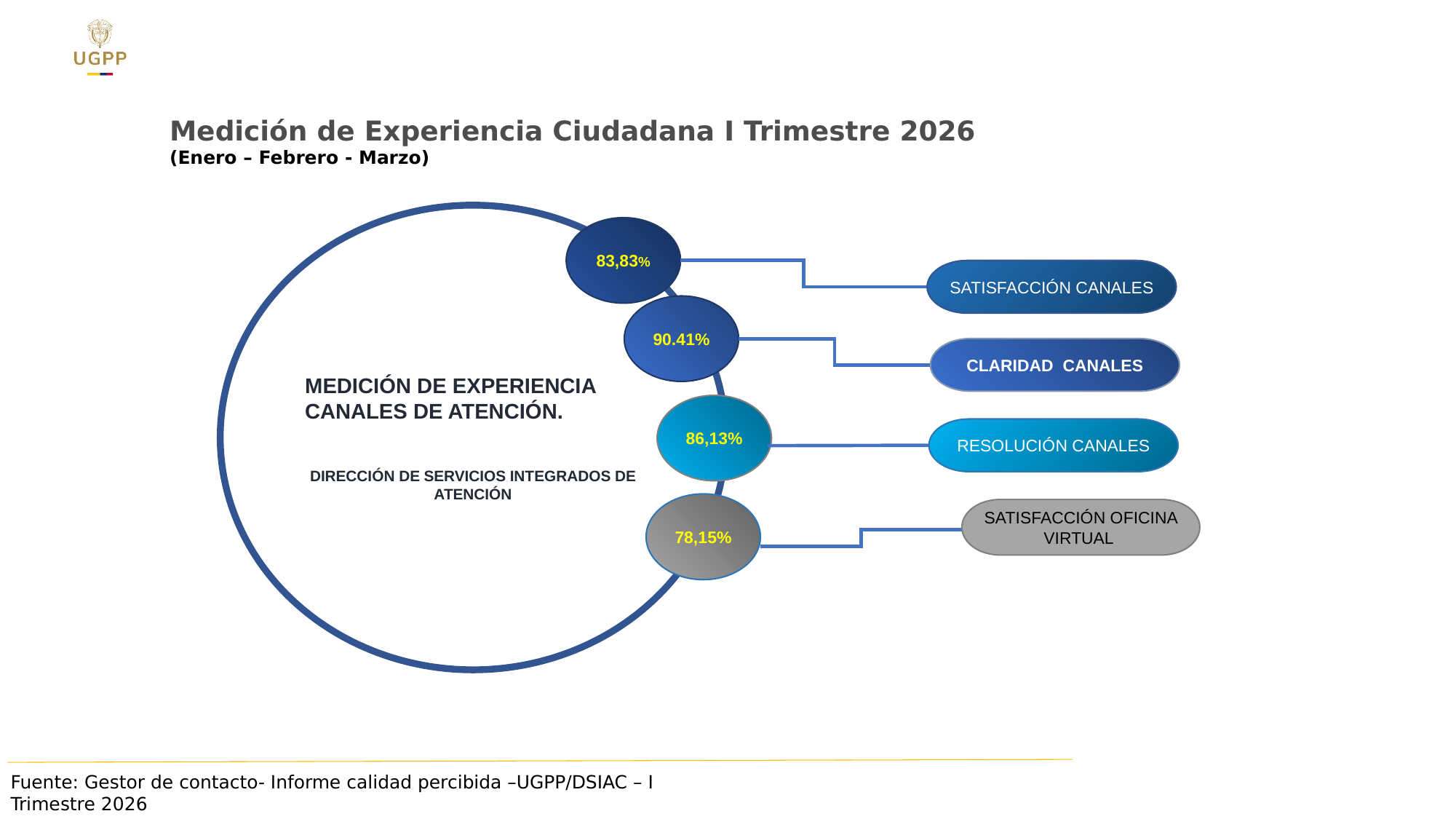

Medición de Experiencia Ciudadana I Trimestre 2026
(Enero – Febrero - Marzo)
MEDICIÓN DE EXPERIENCIA CANALES DE ATENCIÓN.

DIRECCIÓN DE SERVICIOS INTEGRADOS DE ATENCIÓN
83,83%
SATISFACCIÓN CANALES
90.41%
CLARIDAD  CANALES
86,13%
RESOLUCIÓN CANALES
78,15%

SATISFACCIÓN OFICINA VIRTUAL

Fuente: Gestor de contacto- Informe calidad percibida –UGPP/DSIAC – I Trimestre 2026